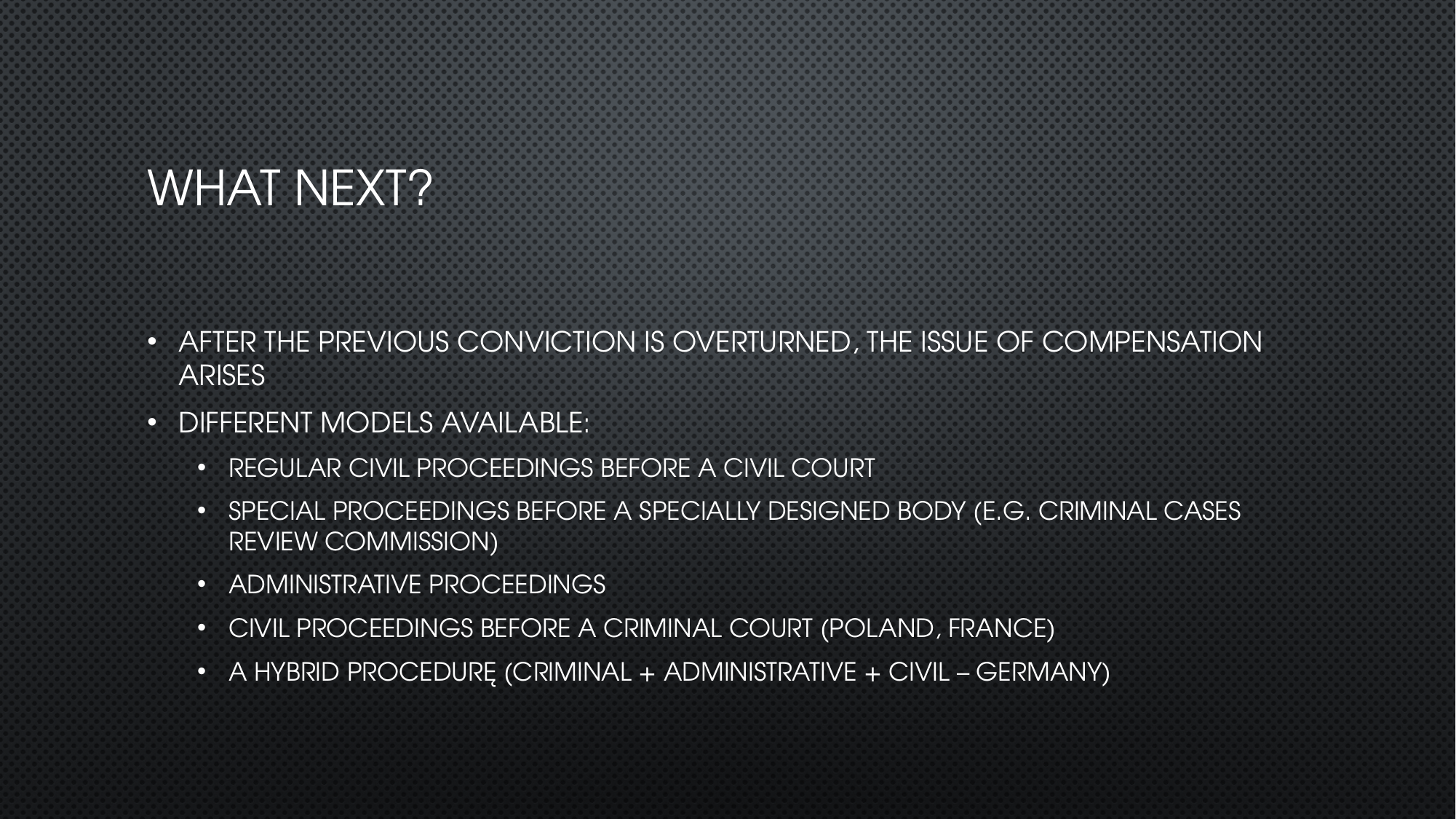

# WHAT NEXT?
After the previous conviction is overturned, the issue of compensation arises
Different models available:
Regular civil proceedings before a civil court
Special proceedings before a specially designed body (e.g. Criminal Cases Review Commission)
Administrative proceedings
Civil proceedings before a criminal court (Poland, France)
A hybrid procedurę (Criminal + administrative + civil – germany)